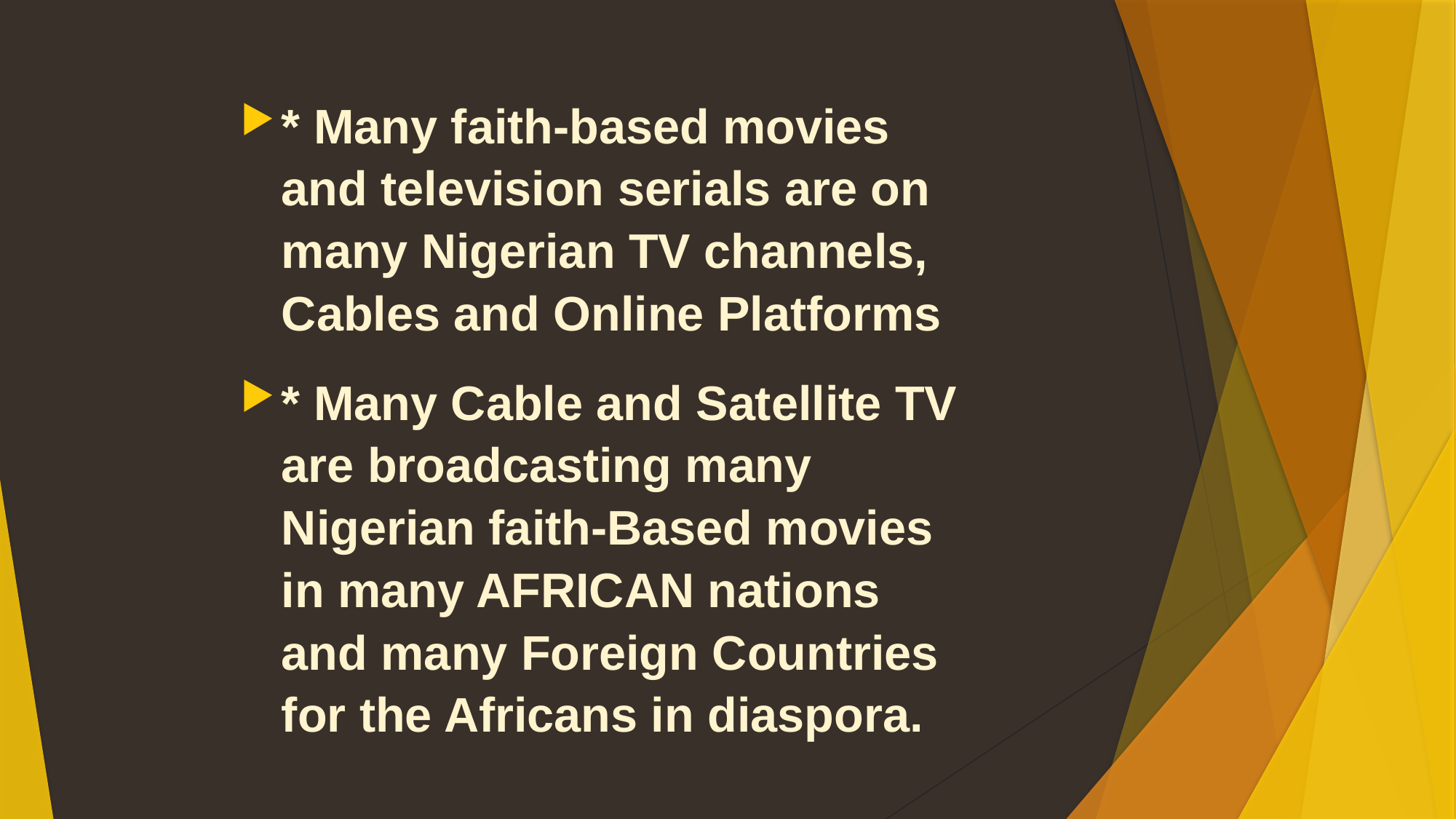

* Many faith-based movies and television serials are on many Nigerian TV channels, Cables and Online Platforms
* Many Cable and Satellite TV are broadcasting many Nigerian faith-Based movies in many AFRICAN nations and many Foreign Countries for the Africans in diaspora.